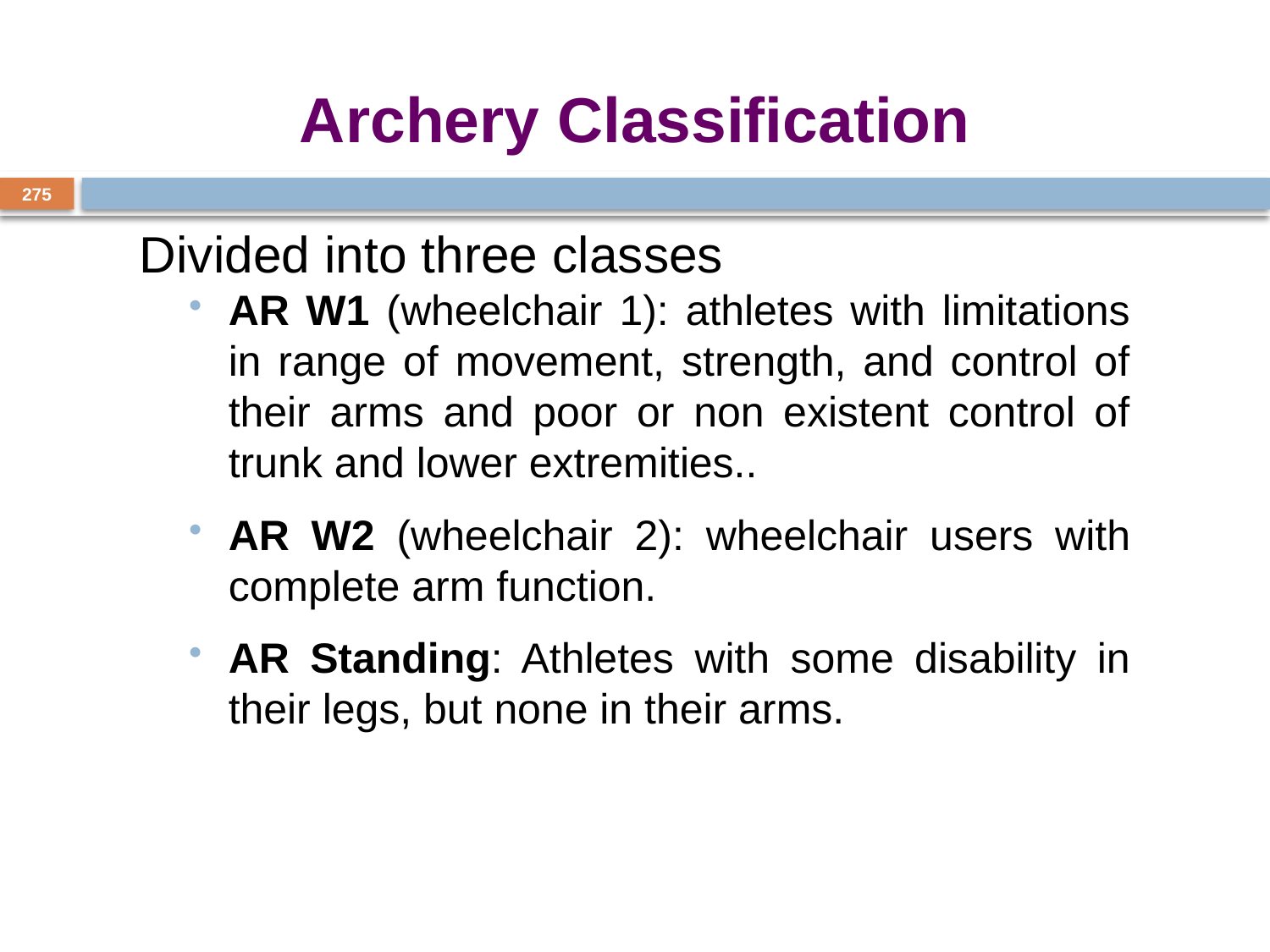

# Archery Classification
275
Divided into three classes
AR W1 (wheelchair 1): athletes with limitations in range of movement, strength, and control of their arms and poor or non existent control of trunk and lower extremities..
AR W2 (wheelchair 2): wheelchair users with complete arm function.
AR Standing: Athletes with some disability in their legs, but none in their arms.